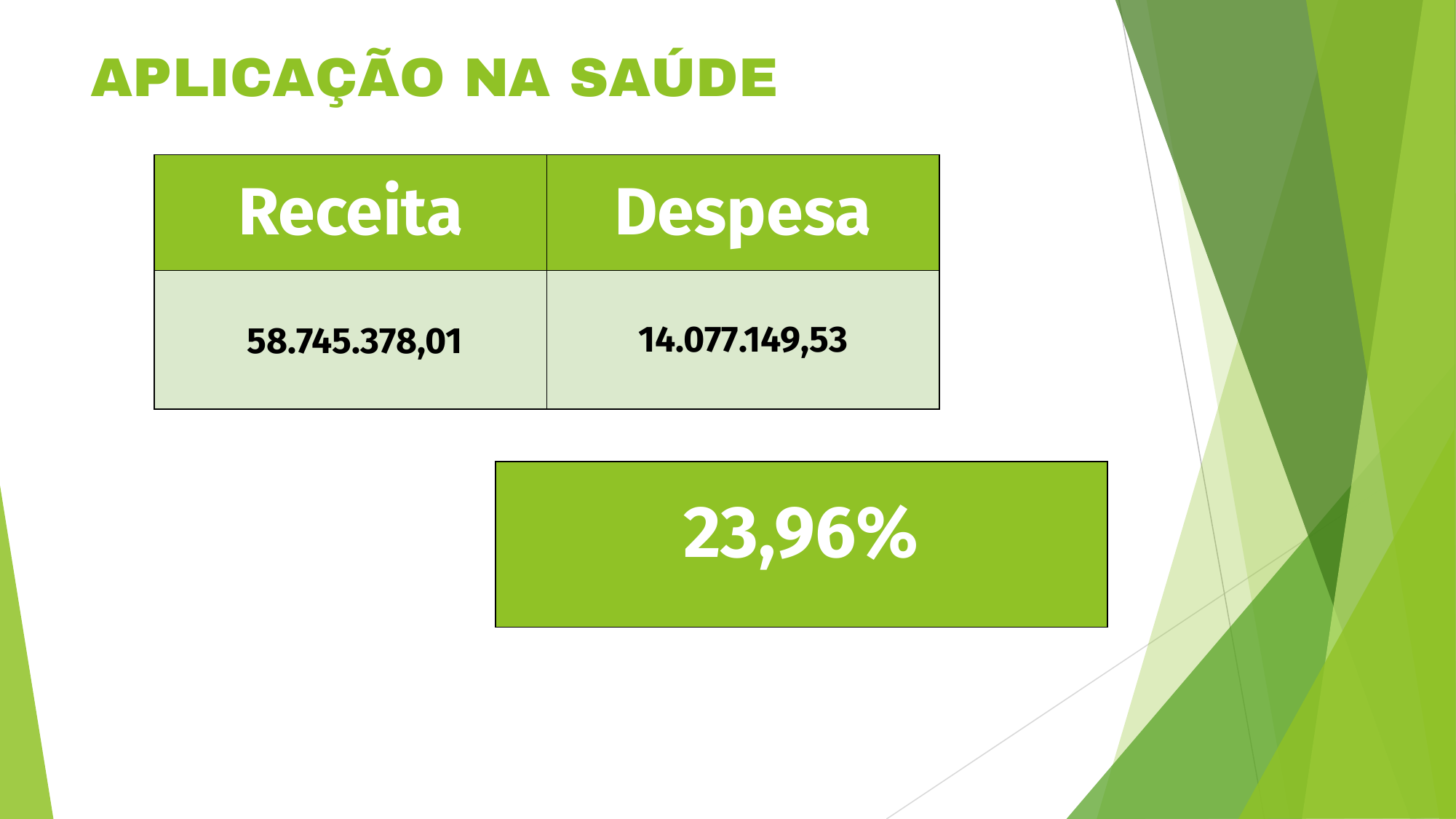

# APLICAÇÃO NA SAÚDE
| Receita | Despesa |
| --- | --- |
| 58.745.378,01 | 14.077.149,53 |
| 23,96% |
| --- |